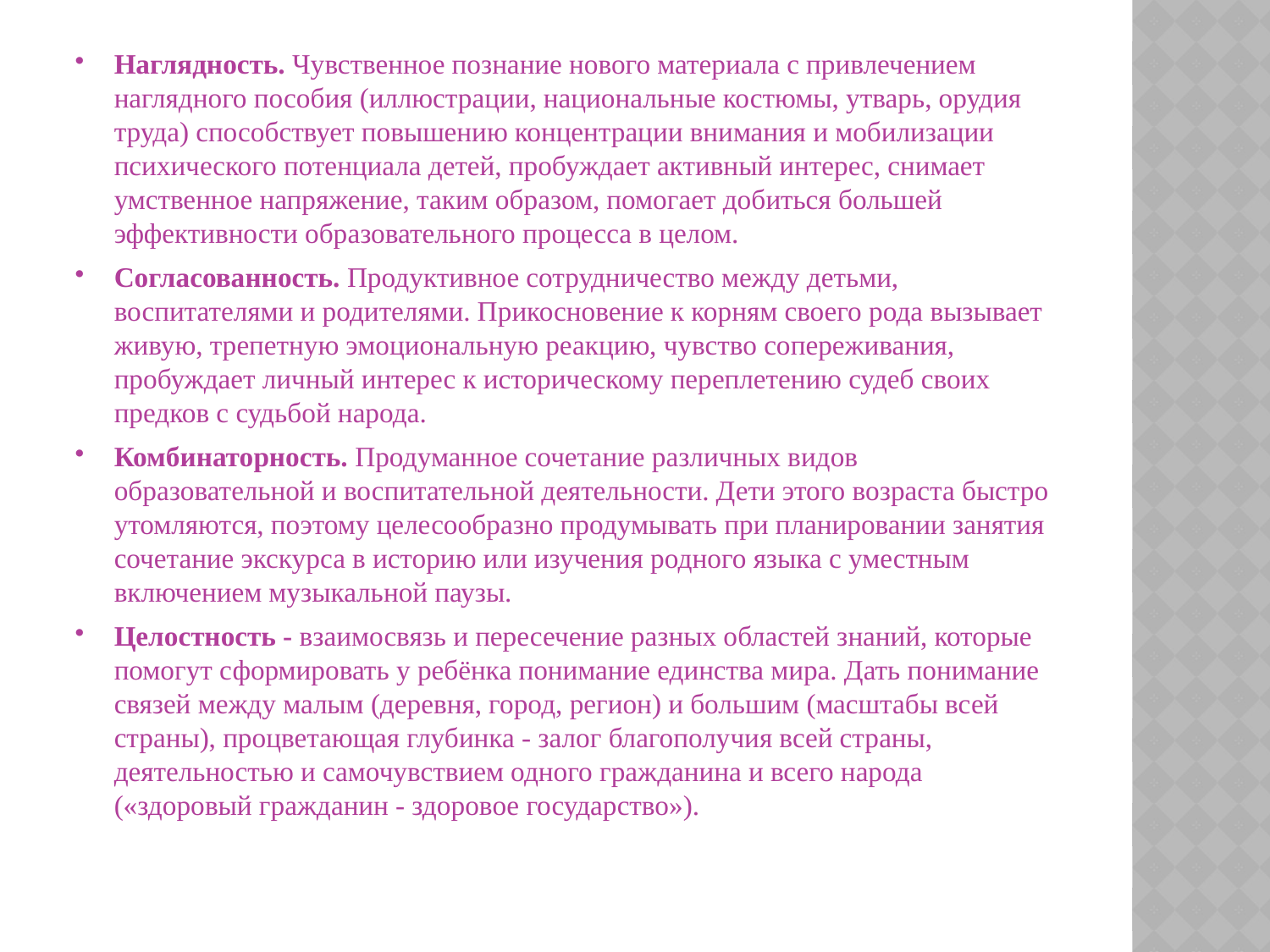

Наглядность. Чувственное познание нового материала с привлечением наглядного пособия (иллюстрации, национальные костюмы, утварь, орудия труда) способствует повышению концентрации внимания и мобилизации психического потенциала детей, пробуждает активный интерес, снимает умственное напряжение, таким образом, помогает добиться большей эффективности образовательного процесса в целом.
Согласованность. Продуктивное сотрудничество между детьми, воспитателями и родителями. Прикосновение к корням своего рода вызывает живую, трепетную эмоциональную реакцию, чувство сопереживания, пробуждает личный интерес к историческому переплетению судеб своих предков с судьбой народа.
Комбинаторность. Продуманное сочетание различных видов образовательной и воспитательной деятельности. Дети этого возраста быстро утомляются, поэтому целесообразно продумывать при планировании занятия сочетание экскурса в историю или изучения родного языка с уместным включением музыкальной паузы.
Целостность - взаимосвязь и пересечение разных областей знаний, которые помогут сформировать у ребёнка понимание единства мира. Дать понимание связей между малым (деревня, город, регион) и большим (масштабы всей страны), процветающая глубинка - залог благополучия всей страны, деятельностью и самочувствием одного гражданина и всего народа («здоровый гражданин - здоровое государство»).